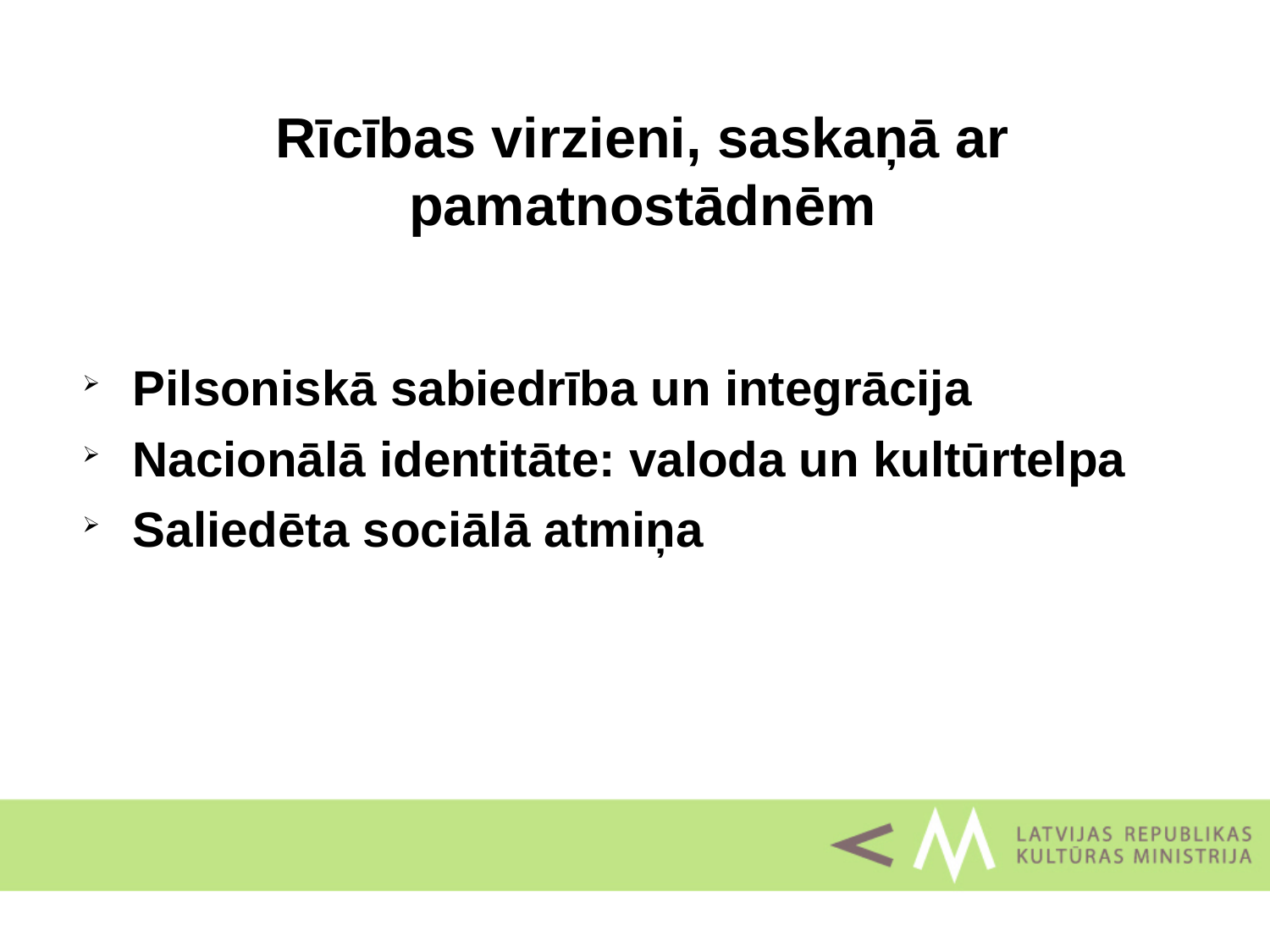

Rīcības virzieni, saskaņā ar pamatnostādnēm

Pilsoniskā sabiedrība un integrācija
Nacionālā identitāte: valoda un kultūrtelpa
Saliedēta sociālā atmiņa